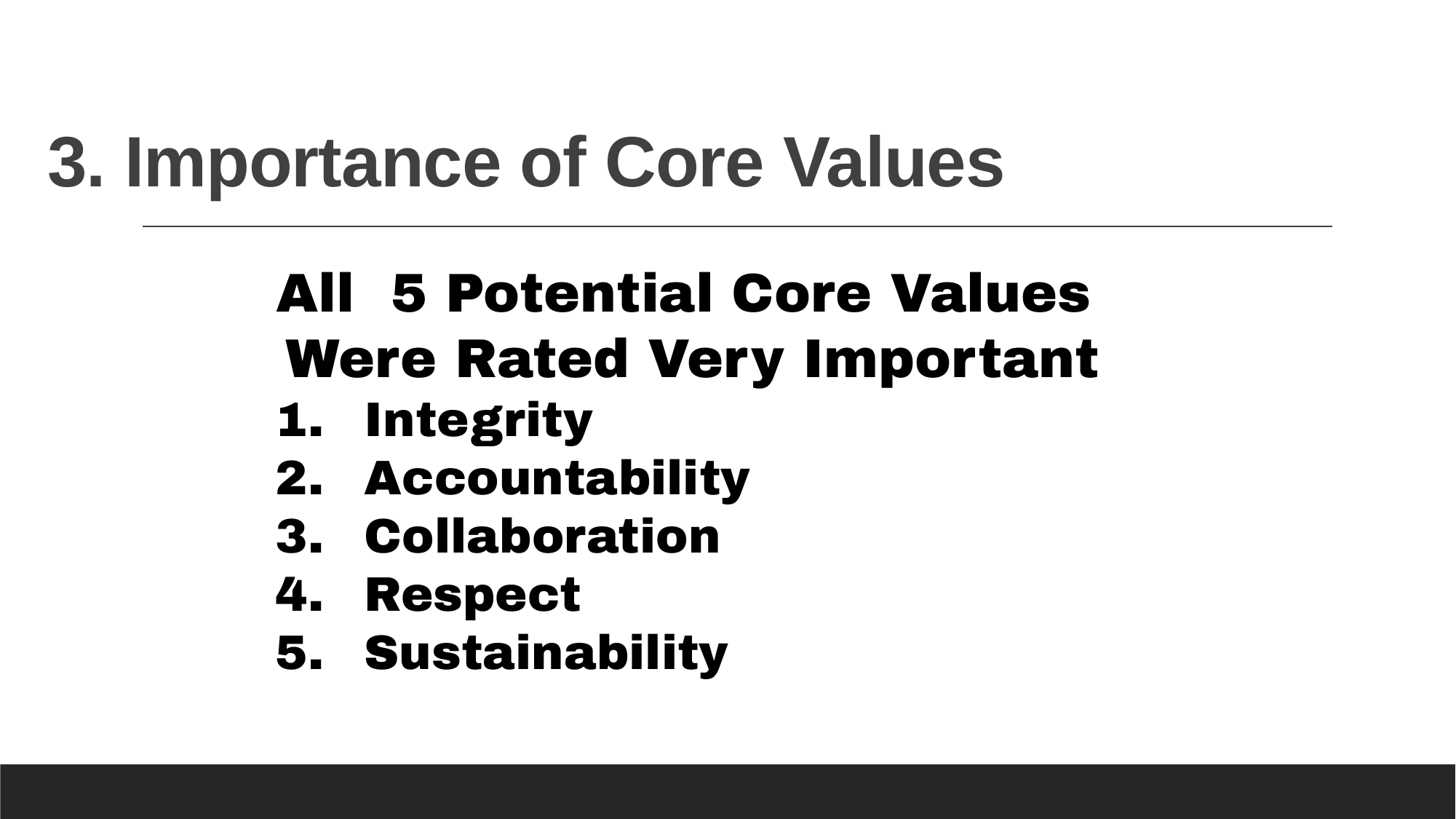

# 3. Importance of Core Values

All  5 Potential Core Values
Were Rated Very Important
Integrity
Accountability
Collaboration
Respect
Sustainability